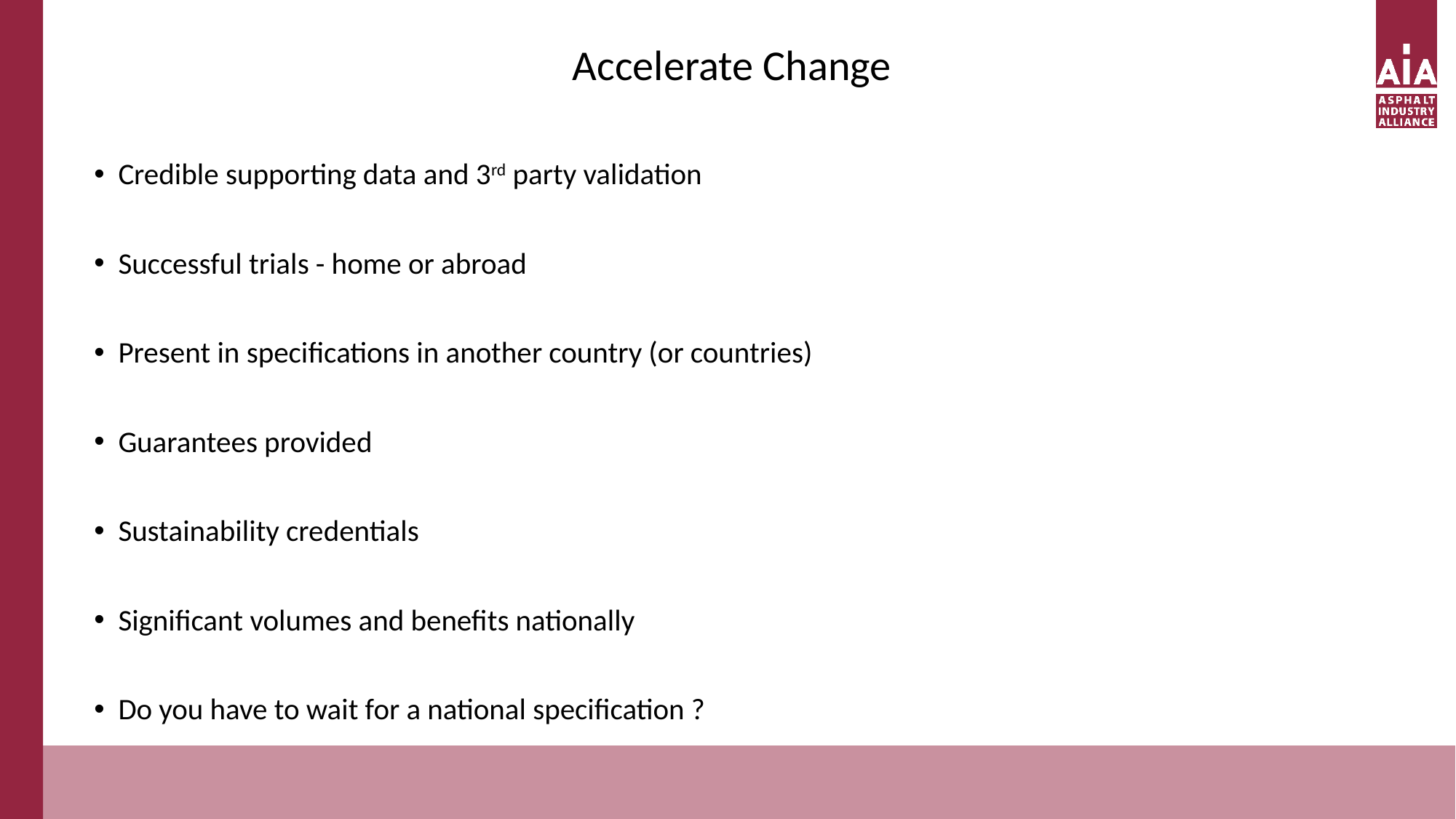

# Accelerate Change

Credible supporting data and 3rd party validation

Successful trials - home or abroad

Present in specifications in another country (or countries)

Guarantees provided

Sustainability credentials

Significant volumes and benefits nationally

Do you have to wait for a national specification ?